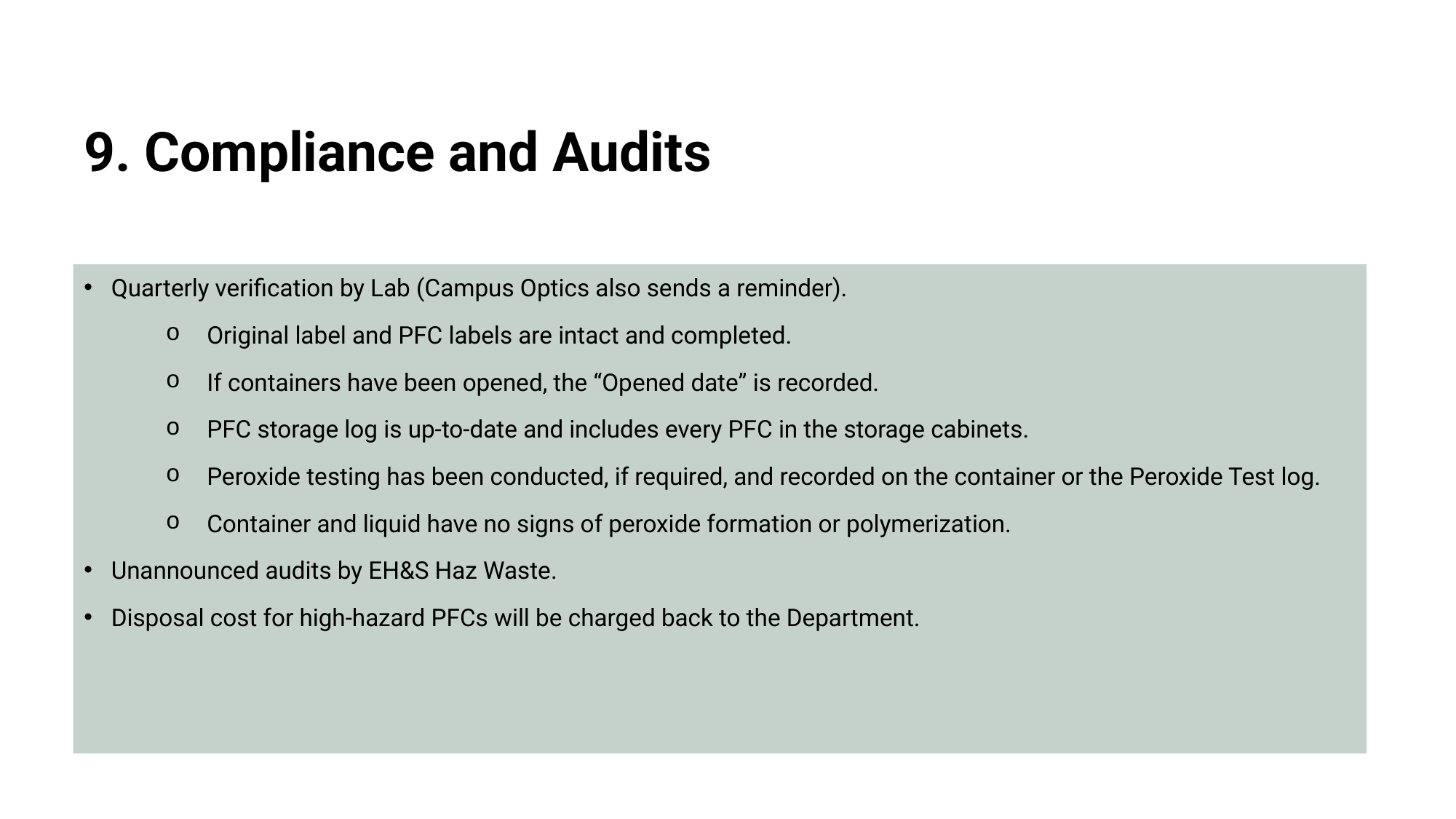

# 9. Compliance and Audits
Quarterly verification by Lab (Campus Optics also sends a reminder).
Original label and PFC labels are intact and completed.
If containers have been opened, the “Opened date” is recorded.
PFC storage log is up-to-date and includes every PFC in the storage cabinets.
Peroxide testing has been conducted, if required, and recorded on the container or the Peroxide Test log.
Container and liquid have no signs of peroxide formation or polymerization.
Unannounced audits by EH&S Haz Waste.
Disposal cost for high-hazard PFCs will be charged back to the Department.